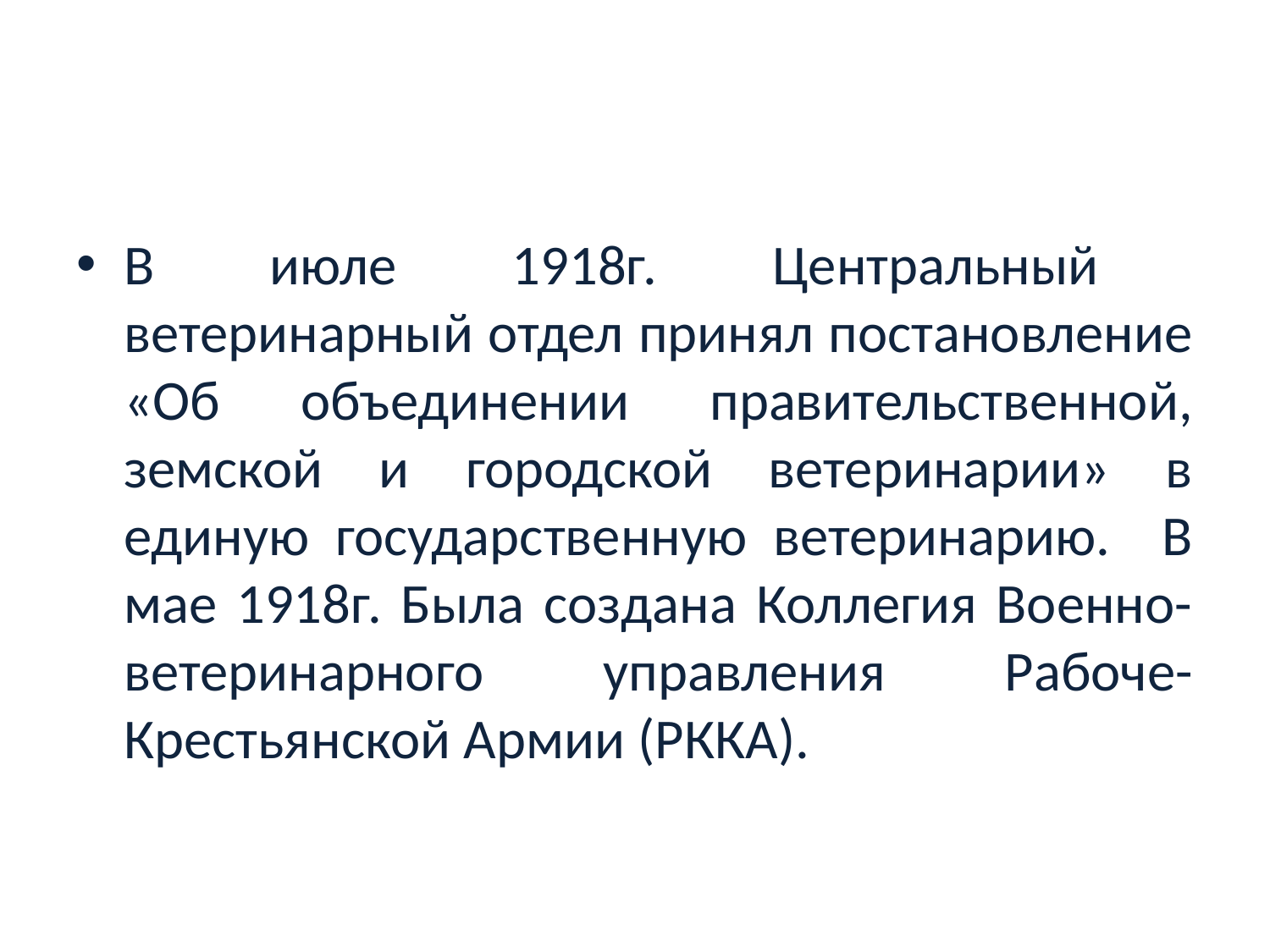

#
В июле 1918г. Центральный	 ветеринарный отдел принял постановление «Об объединении правительственной, земской и городской ветеринарии» в единую государственную ветеринарию.  В мае 1918г. Была создана Коллегия Военно-ветеринарного управления Рабоче-Крестьянской Армии (РККА).